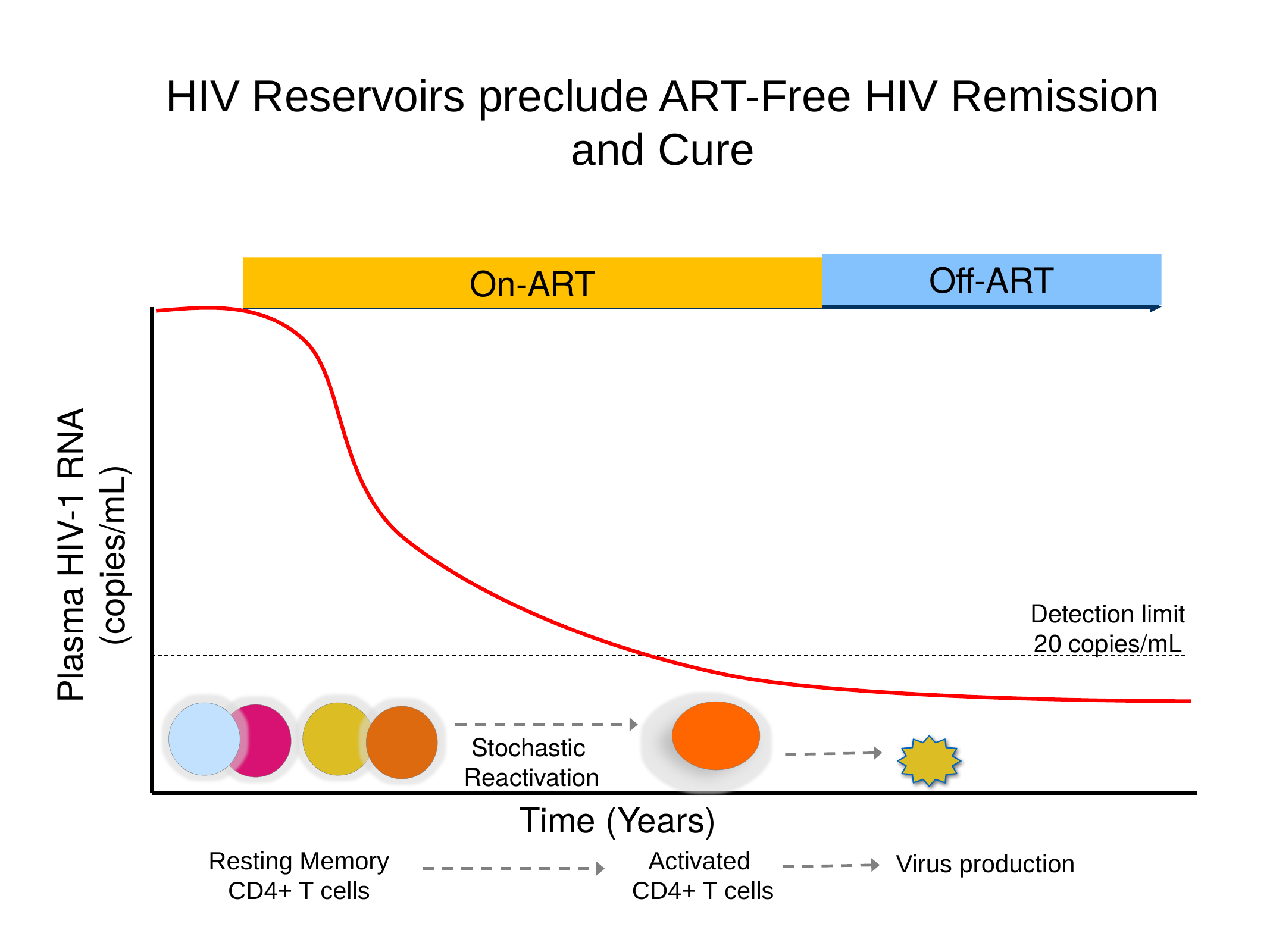

# HIV Reservoirs preclude ART-Free HIV Remission and Cure
Off-ART
On-ART

Plasma HIV-1 RNA (copies/mL)
Detection limit
20 copies/mL

Time (Years)

Stochastic
 Reactivation
Resting Memory CD4+ T cells
Activated
CD4+ T cells
Virus production